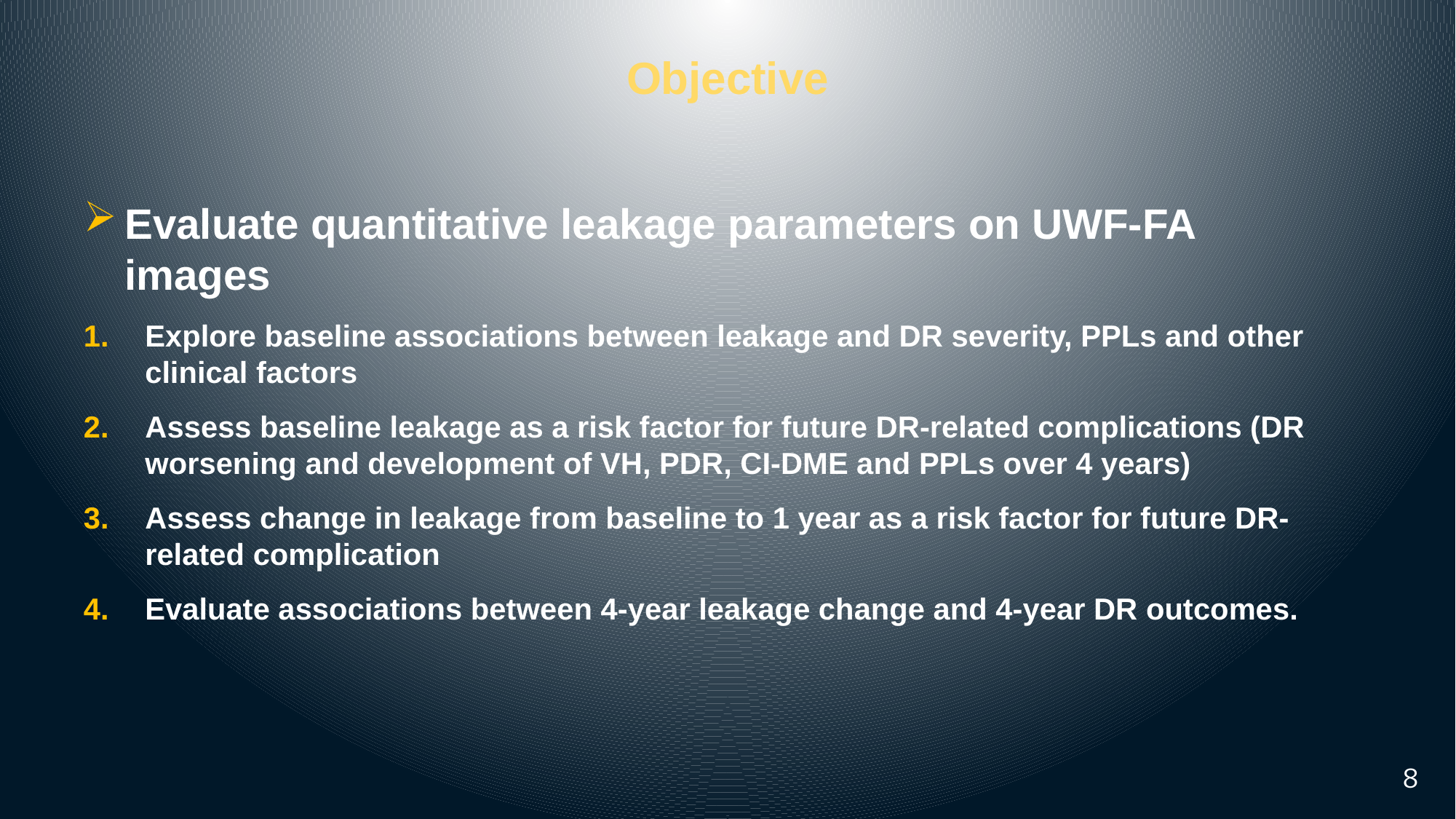

# Objective
Evaluate quantitative leakage parameters on UWF-FA images
Explore baseline associations between leakage and DR severity, PPLs and other clinical factors
Assess baseline leakage as a risk factor for future DR-related complications (DR worsening and development of VH, PDR, CI-DME and PPLs over 4 years)
Assess change in leakage from baseline to 1 year as a risk factor for future DR-related complication
Evaluate associations between 4-year leakage change and 4-year DR outcomes.

8